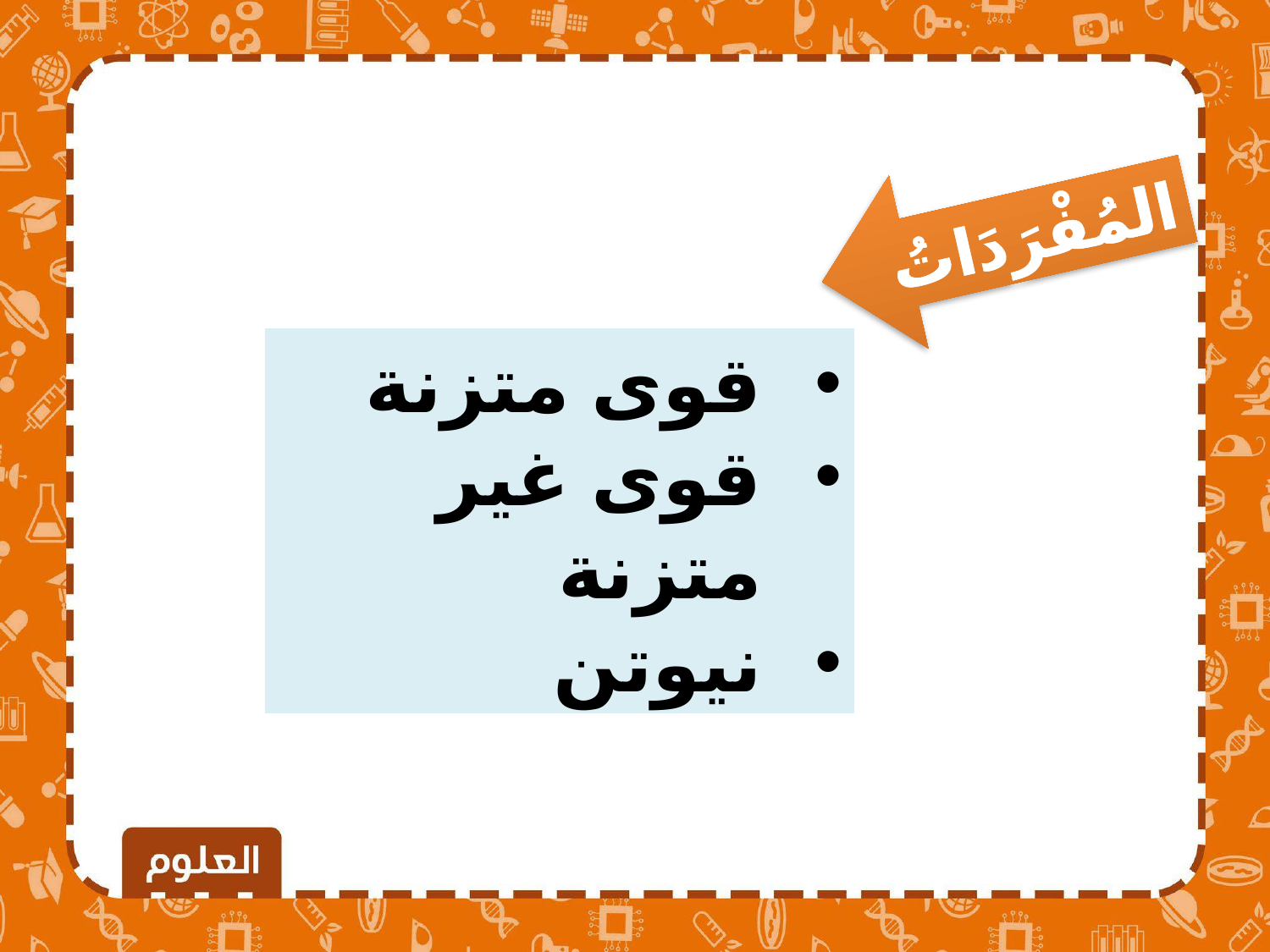

المُفْرَدَاتُ
قوى متزنة
قوى غير متزنة
نيوتن